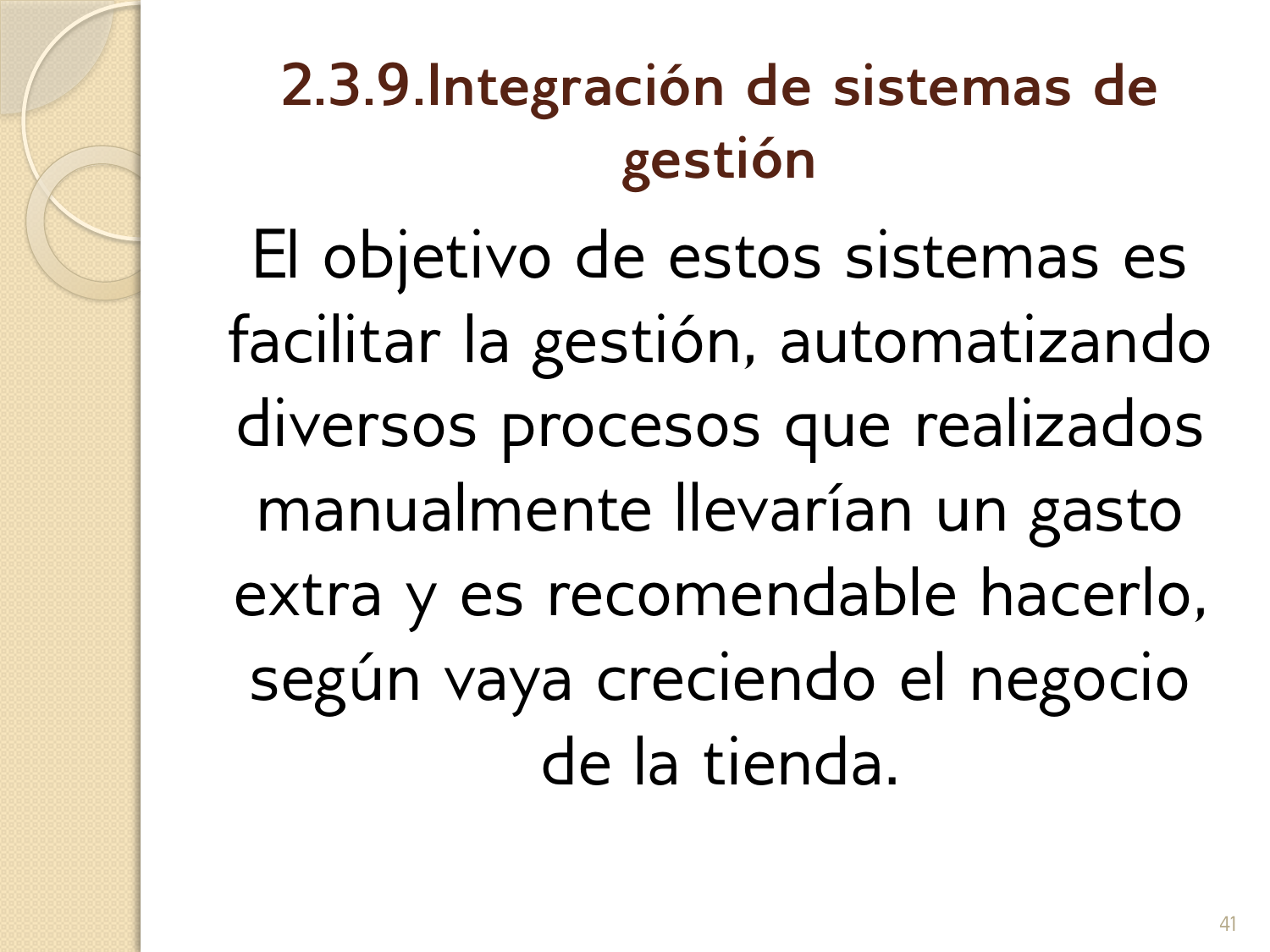

# 2.3.9.Integración de sistemas de gestión
El objetivo de estos sistemas es facilitar la gestión, automatizando diversos procesos que realizados manualmente llevarían un gasto extra y es recomendable hacerlo, según vaya creciendo el negocio de la tienda.

41